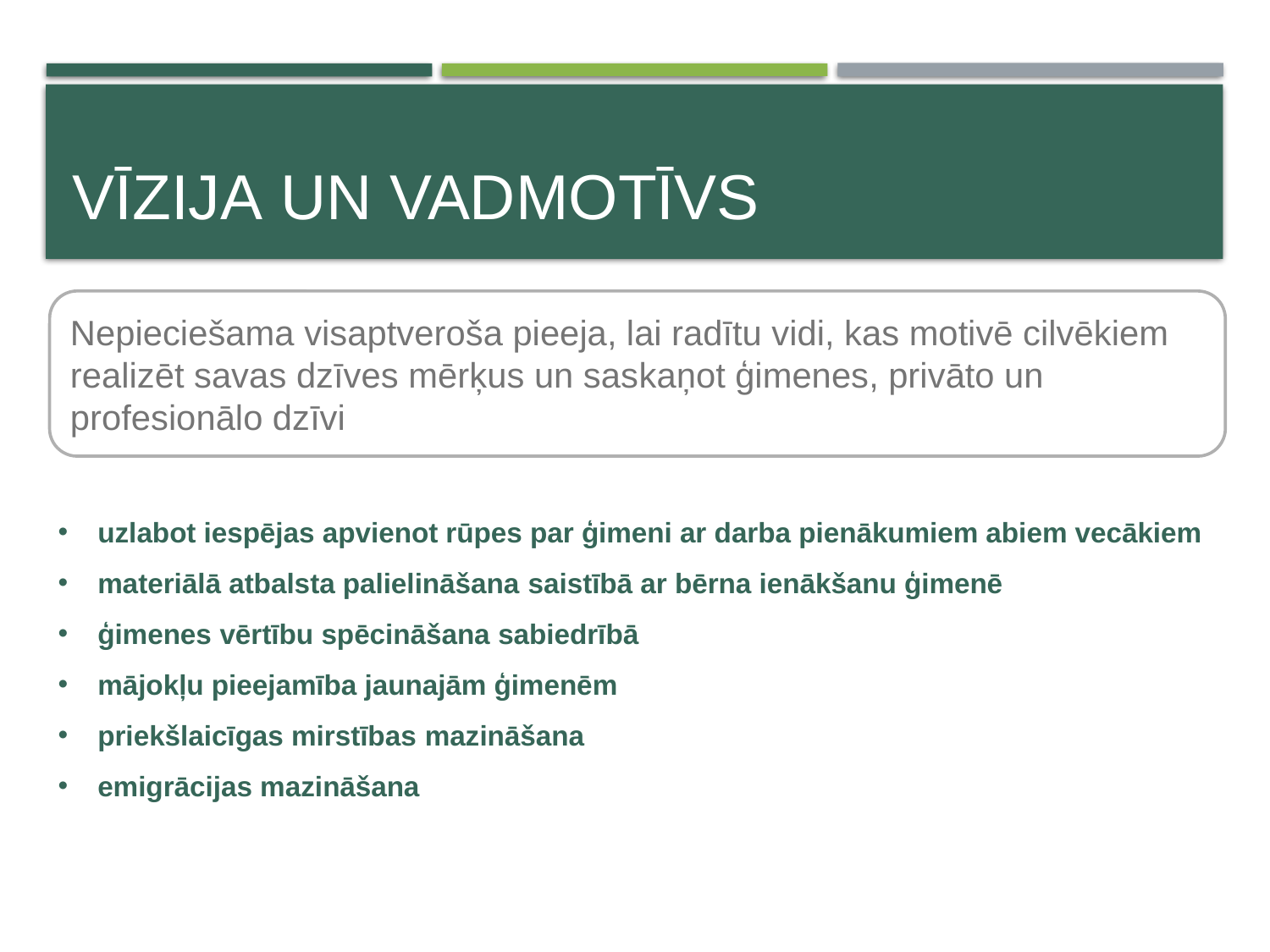

# Vīzija un vadmotīvs
Nepieciešama visaptveroša pieeja, lai radītu vidi, kas motivē cilvēkiem realizēt savas dzīves mērķus un saskaņot ģimenes, privāto un profesionālo dzīvi
uzlabot iespējas apvienot rūpes par ģimeni ar darba pienākumiem abiem vecākiem
materiālā atbalsta palielināšana saistībā ar bērna ienākšanu ģimenē
ģimenes vērtību spēcināšana sabiedrībā
mājokļu pieejamība jaunajām ģimenēm
priekšlaicīgas mirstības mazināšana
emigrācijas mazināšana